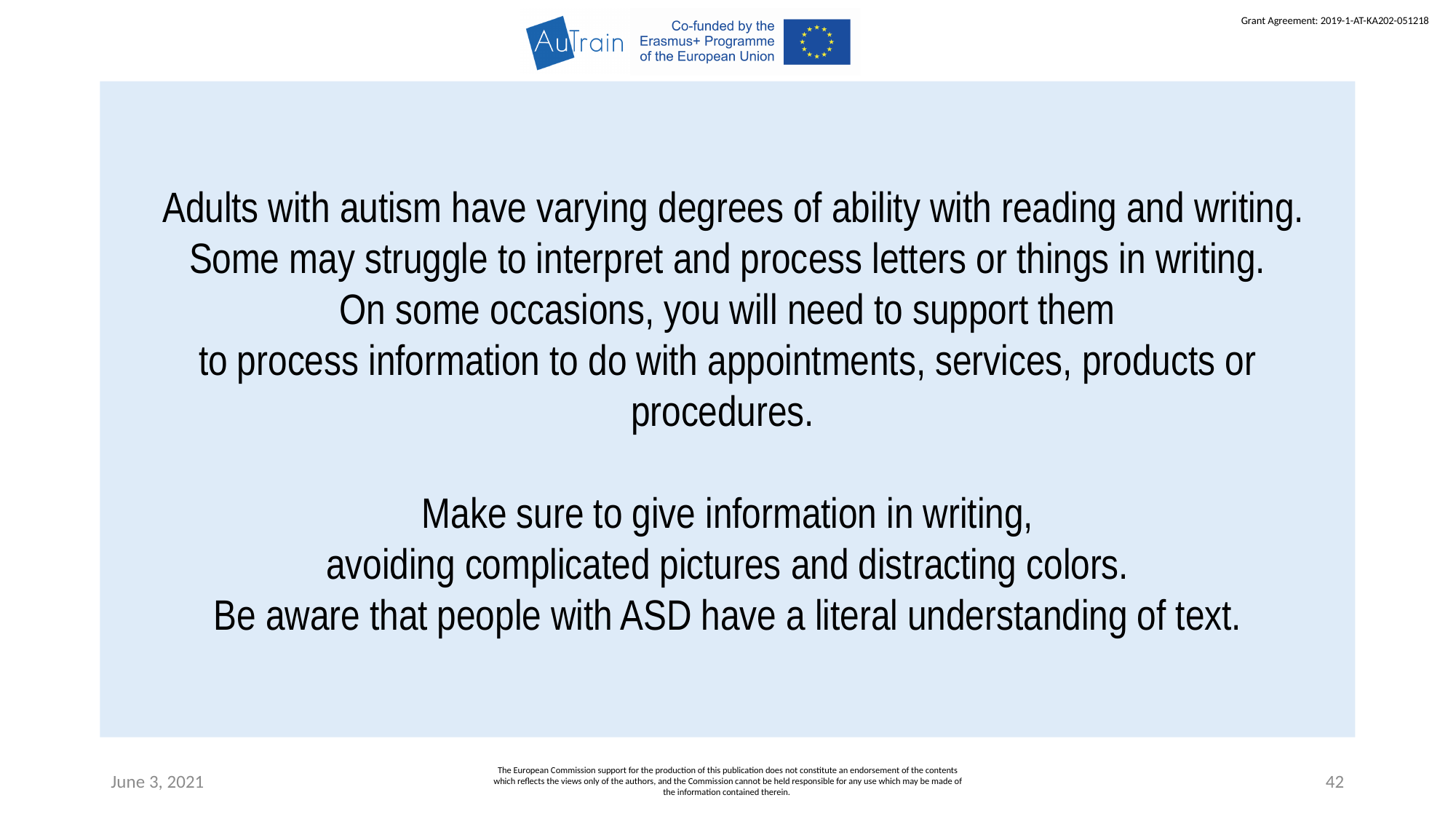

Adults with autism have varying degrees of ability with reading and writing.
Some may struggle to interpret and process letters or things in writing.
On some occasions, you will need to support them
to process information to do with appointments, services, products or procedures.

Make sure to give information in writing,
avoiding complicated pictures and distracting colors.
Be aware that people with ASD have a literal understanding of text.

June 3, 2021
The European Commission support for the production of this publication does not constitute an endorsement of the contents which reflects the views only of the authors, and the Commission cannot be held responsible for any use which may be made of the information contained therein.
42